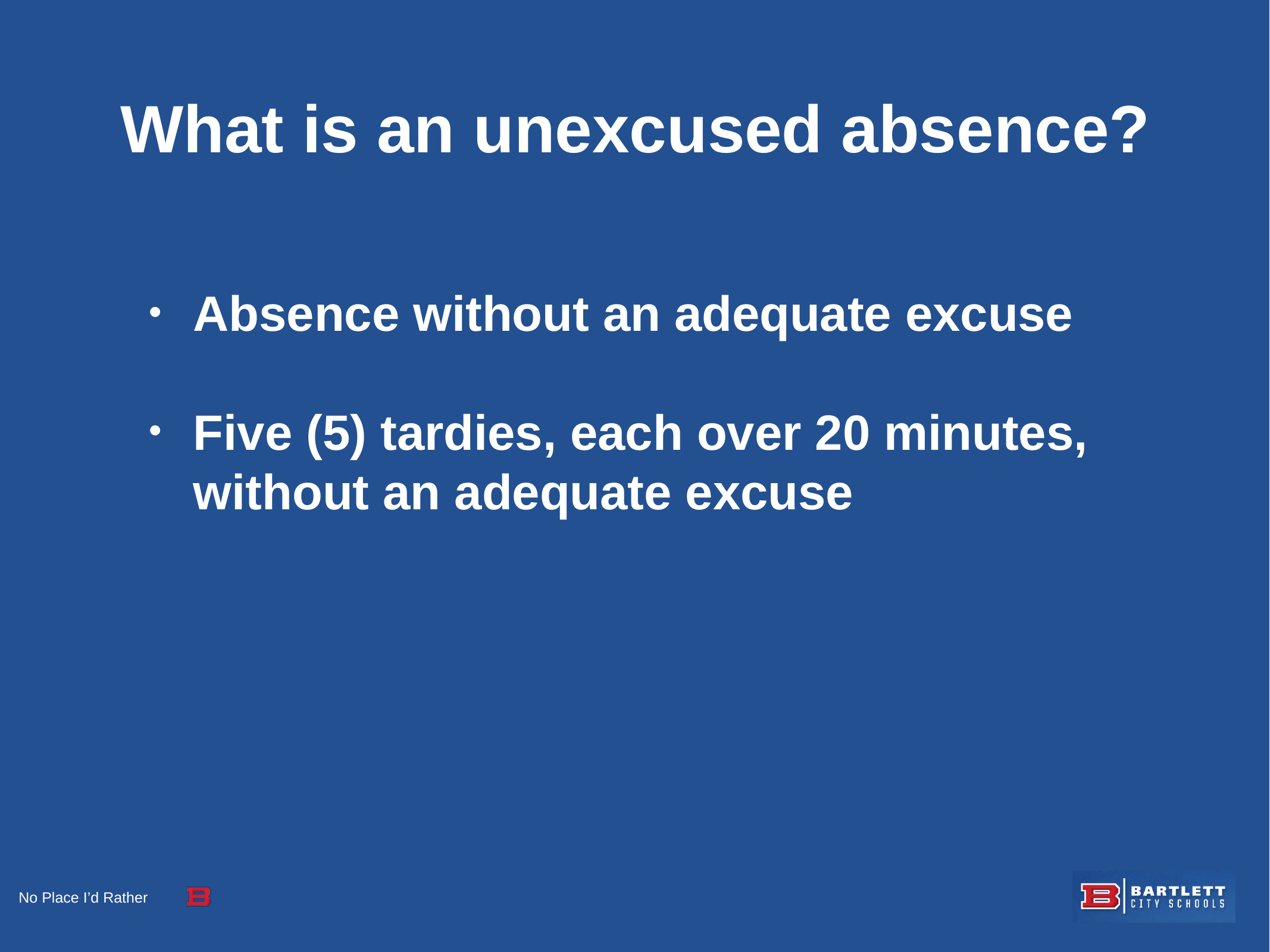

# What is an unexcused absence?
Absence without an adequate excuse

Five (5) tardies, each over 20 minutes, without an adequate excuse